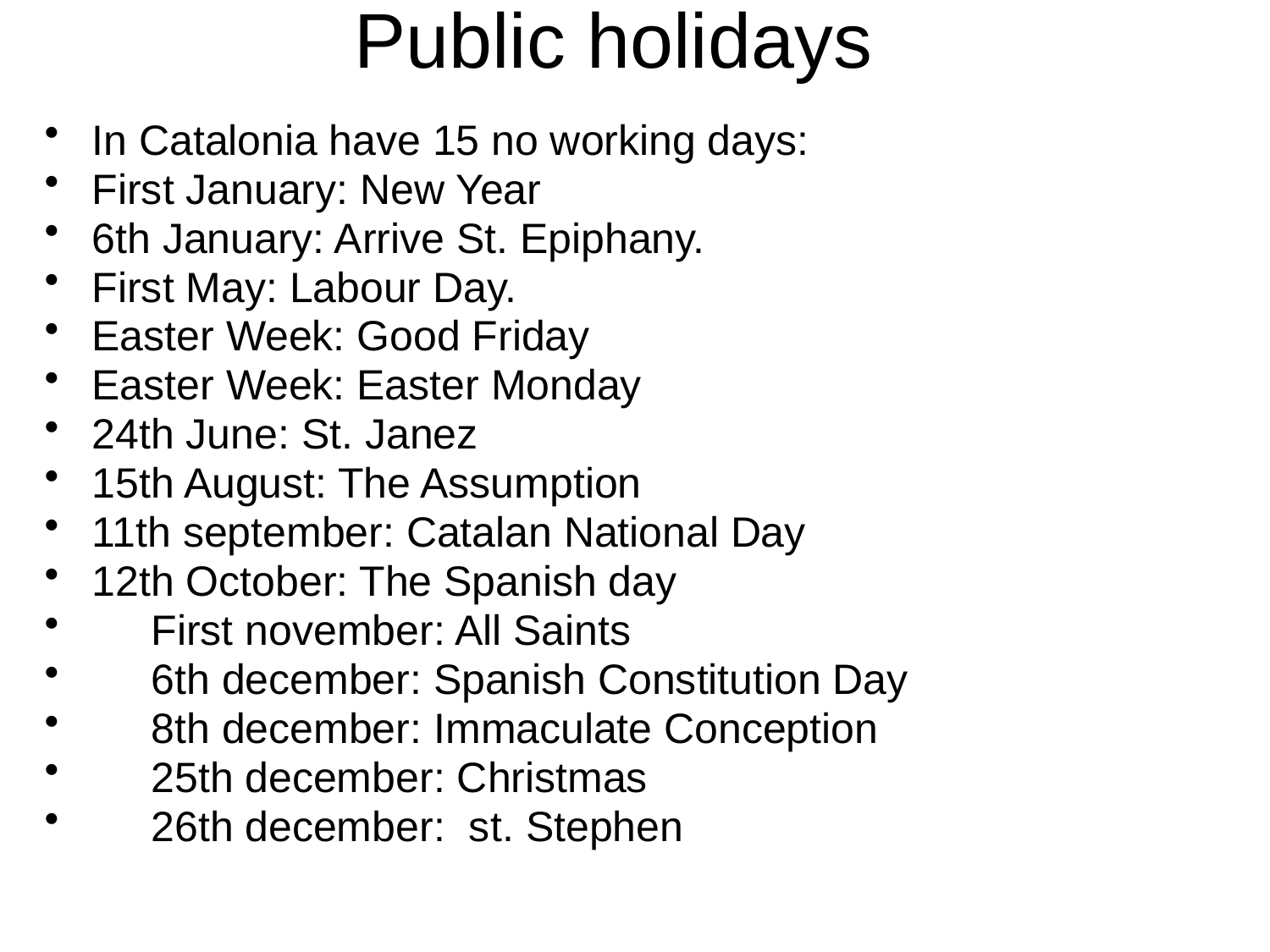

# Public holidays
In Catalonia have 15 no working days:
First January: New Year
6th January: Arrive St. Epiphany.
First May: Labour Day.
Easter Week: Good Friday
Easter Week: Easter Monday
24th June: St. Janez
15th August: The Assumption
11th september: Catalan National Day
12th October: The Spanish day
     First november: All Saints
     6th december: Spanish Constitution Day
     8th december: Immaculate Conception
     25th december: Christmas
     26th december:  st. Stephen